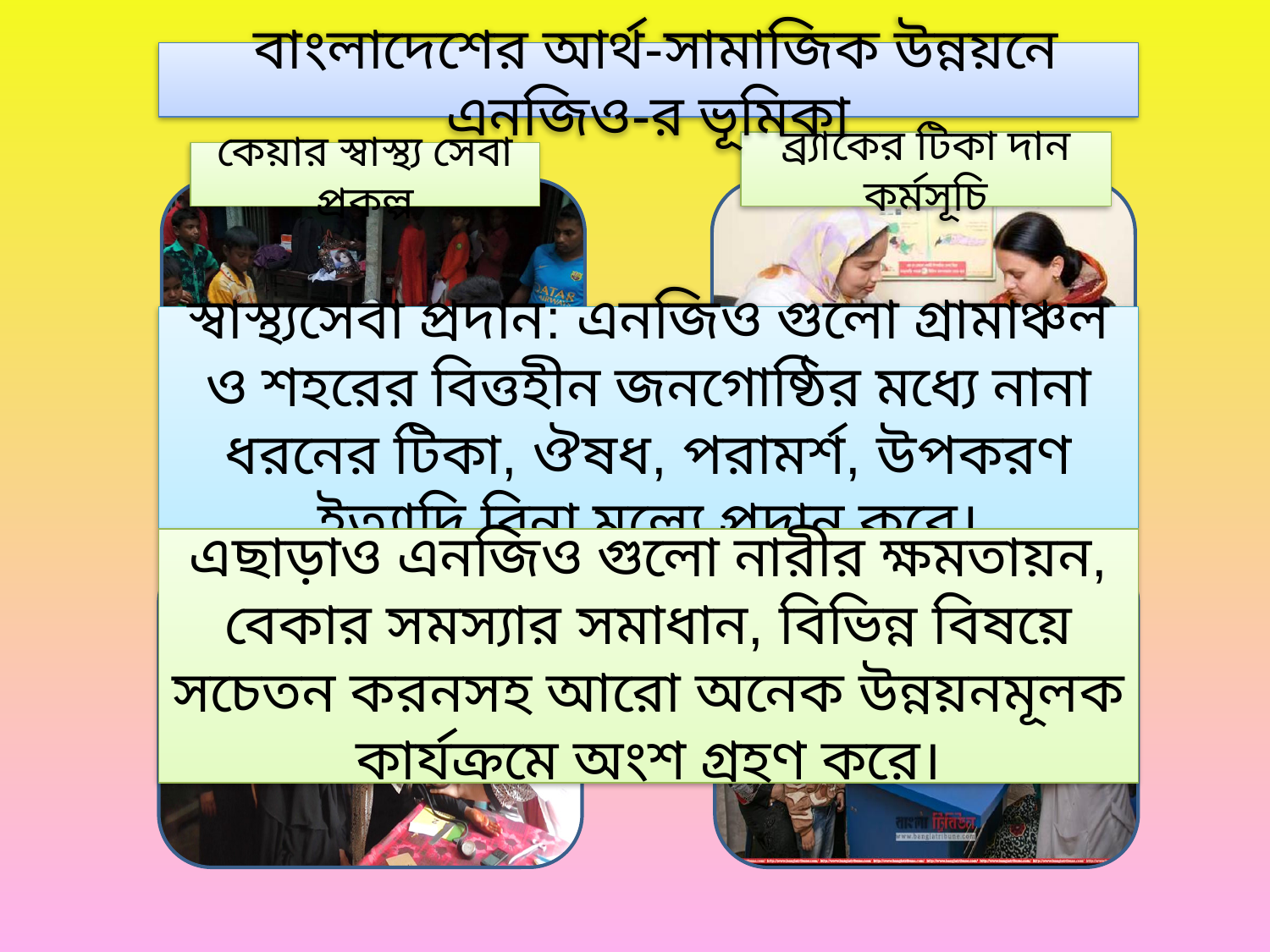

বাংলাদেশের আর্থ-সামাজিক উন্নয়নে এনজিও-র ভূমিকা
ব্র্যাকের টিকা দান কর্মসূচি

কেয়ার স্বাস্থ্য সেবা প্রকল্প

স্বাস্থ্যসেবা প্রদান: এনজিও গুলো গ্রামাঞ্চল ও শহরের বিত্তহীন জনগোষ্ঠির মধ্যে নানা ধরনের টিকা, ঔষধ, পরামর্শ, উপকরণ ইত্যাদি বিনা মূল্যে প্রদান করে।
মাতৃত্ব সেবা

সাধারণ সেবা

এছাড়াও এনজিও গুলো নারীর ক্ষমতায়ন, বেকার সমস্যার সমাধান, বিভিন্ন বিষয়ে সচেতন করনসহ আরো অনেক উন্নয়নমূলক কার্যক্রমে অংশ গ্রহণ করে।